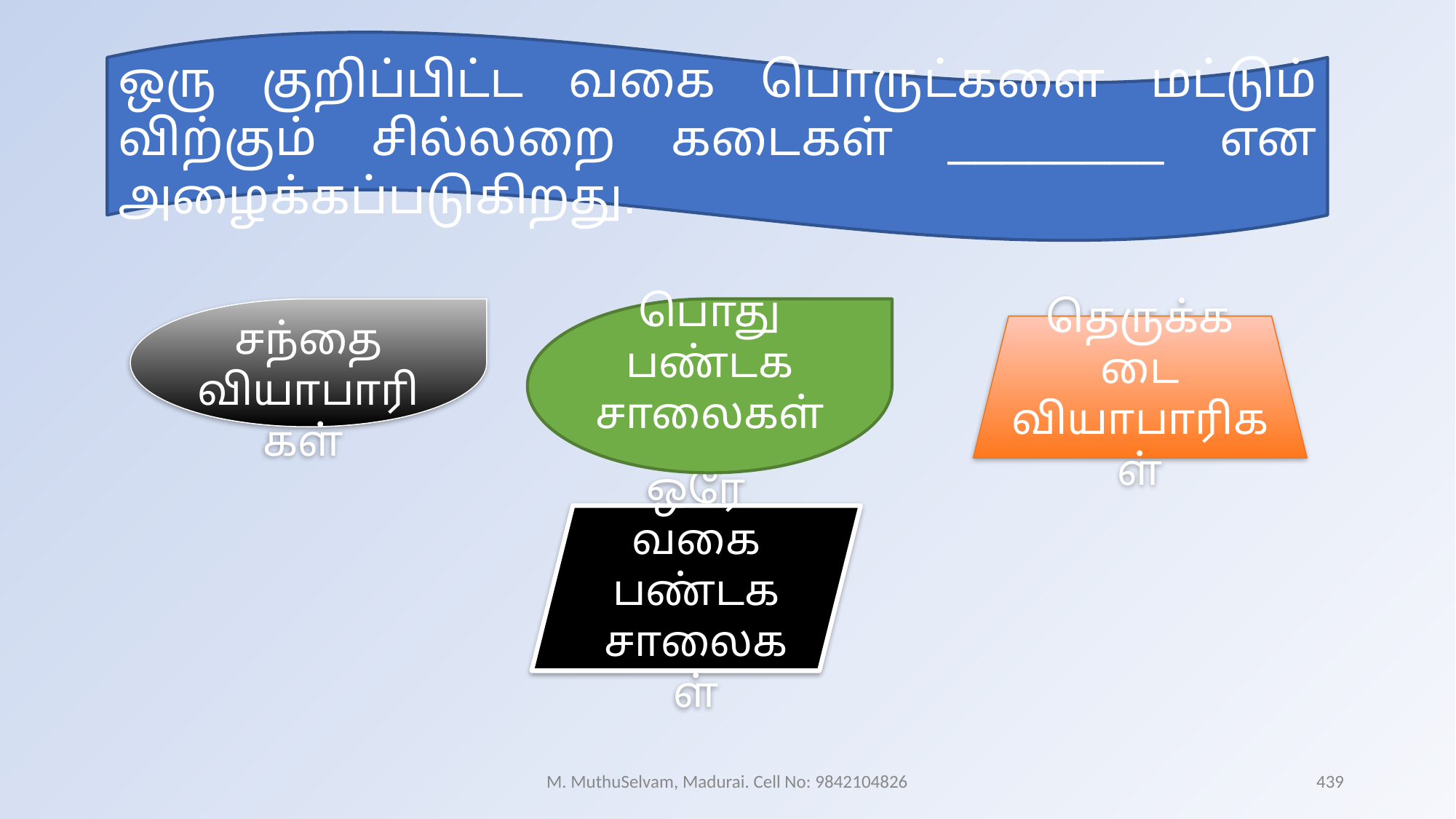

ஒரு குறிப்பிட்ட வகை பொருட்களை மட்டும் விற்கும் சில்லறை கடைகள் ________ என அழைக்கப்படுகிறது.

சந்தை வியாபாரிகள்
பொது பண்டக சாலைகள்
தெருக்கடை வியாபாரிகள்
ஒரே வகை பண்டக சாலைகள்
M. MuthuSelvam, Madurai. Cell No: 9842104826
439